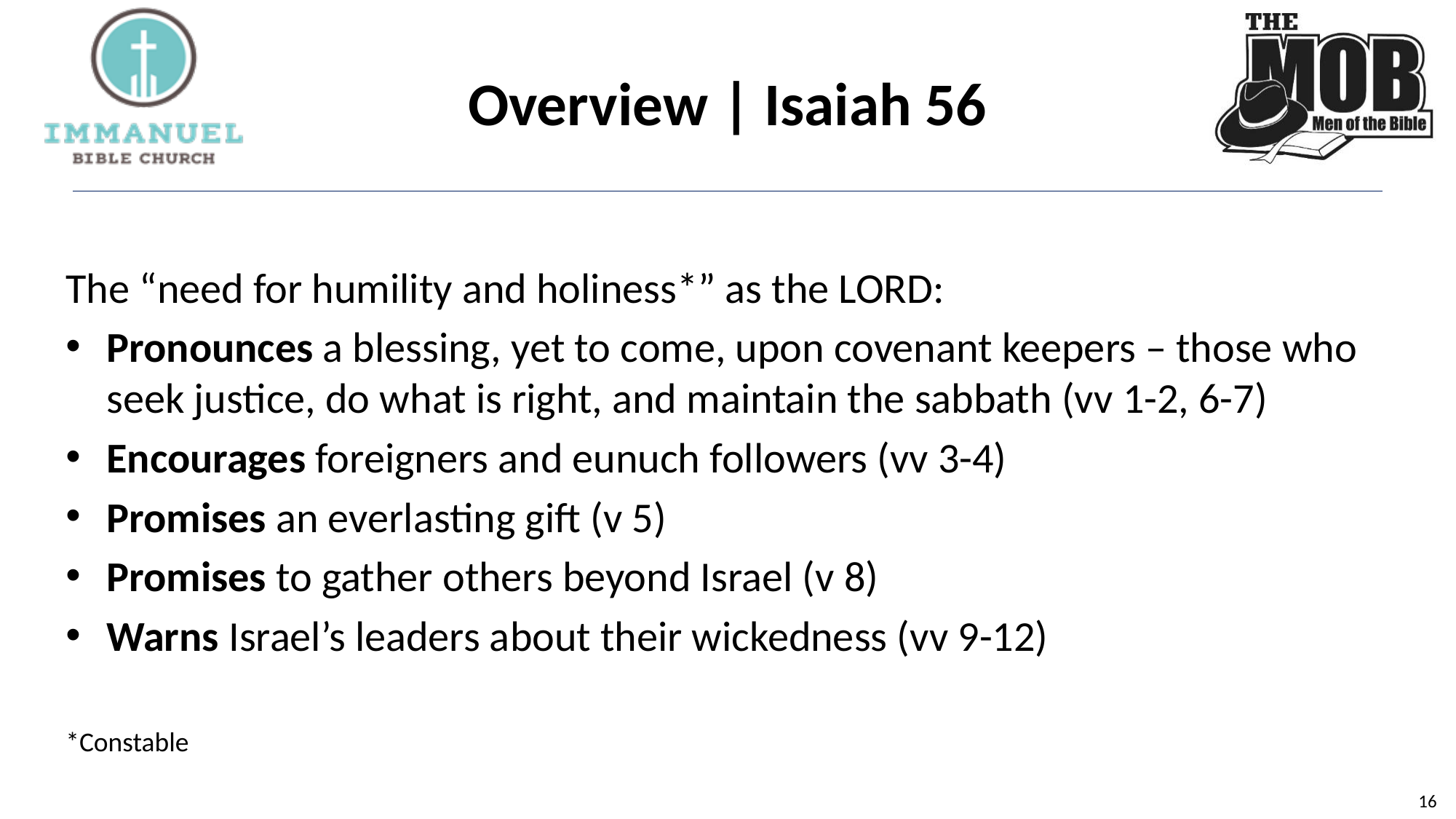

# Overview | Isaiah 56
The “need for humility and holiness*” as the LORD:
Pronounces a blessing, yet to come, upon covenant keepers – those who seek justice, do what is right, and maintain the sabbath (vv 1-2, 6-7)
Encourages foreigners and eunuch followers (vv 3-4)
Promises an everlasting gift (v 5)
Promises to gather others beyond Israel (v 8)
Warns Israel’s leaders about their wickedness (vv 9-12)

*Constable

16